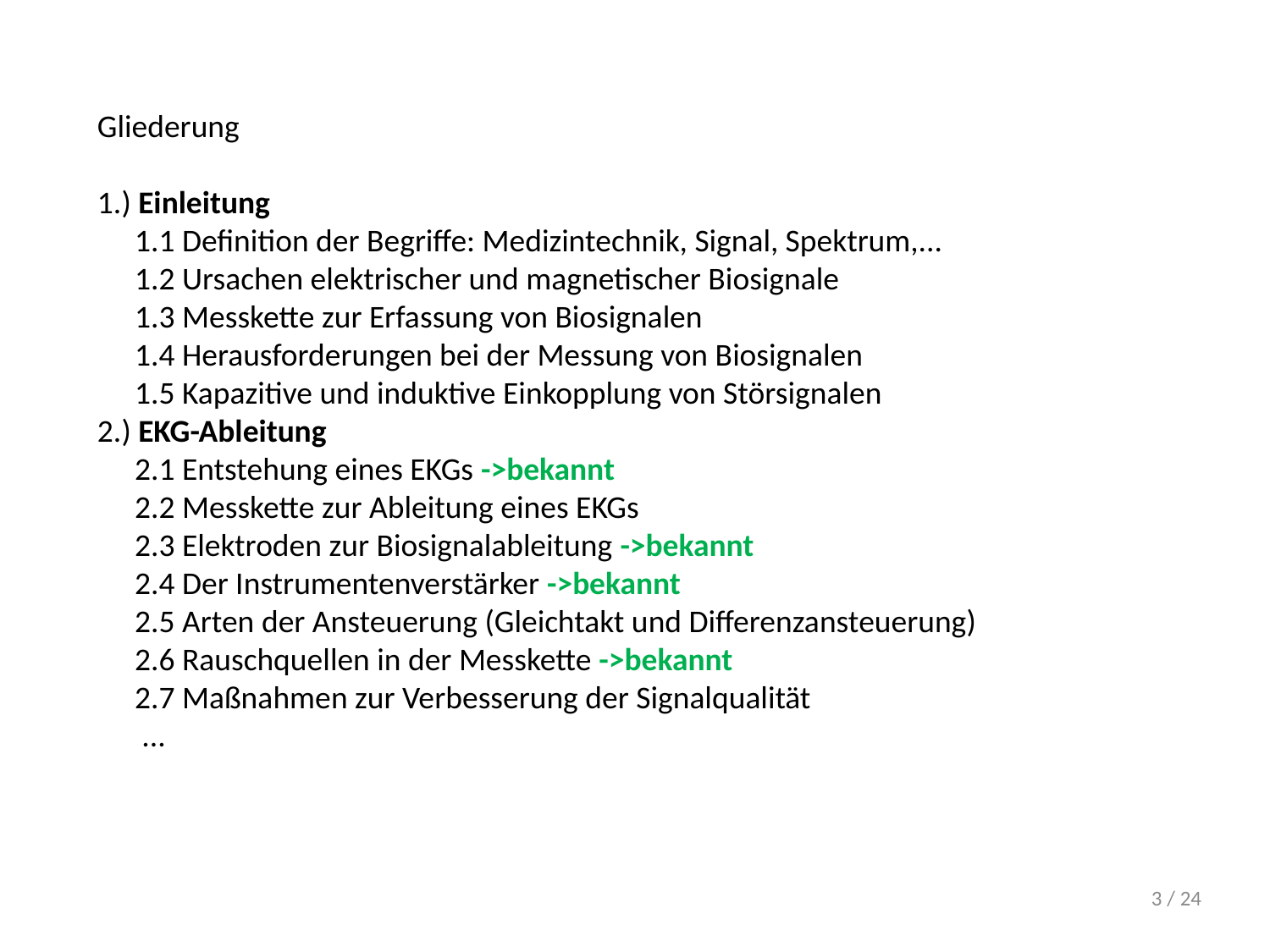

Gliederung

1.) Einleitung
1.1 Definition der Begriffe: Medizintechnik, Signal, Spektrum,...
1.2 Ursachen elektrischer und magnetischer Biosignale
1.3 Messkette zur Erfassung von Biosignalen
1.4 Herausforderungen bei der Messung von Biosignalen
1.5 Kapazitive und induktive Einkopplung von Störsignalen
2.) EKG-Ableitung
2.1 Entstehung eines EKGs ->bekannt
2.2 Messkette zur Ableitung eines EKGs
2.3 Elektroden zur Biosignalableitung ->bekannt
2.4 Der Instrumentenverstärker ->bekannt
2.5 Arten der Ansteuerung (Gleichtakt und Differenzansteuerung)
2.6 Rauschquellen in der Messkette ->bekannt
2.7 Maßnahmen zur Verbesserung der Signalqualität
 ...

3 / 24